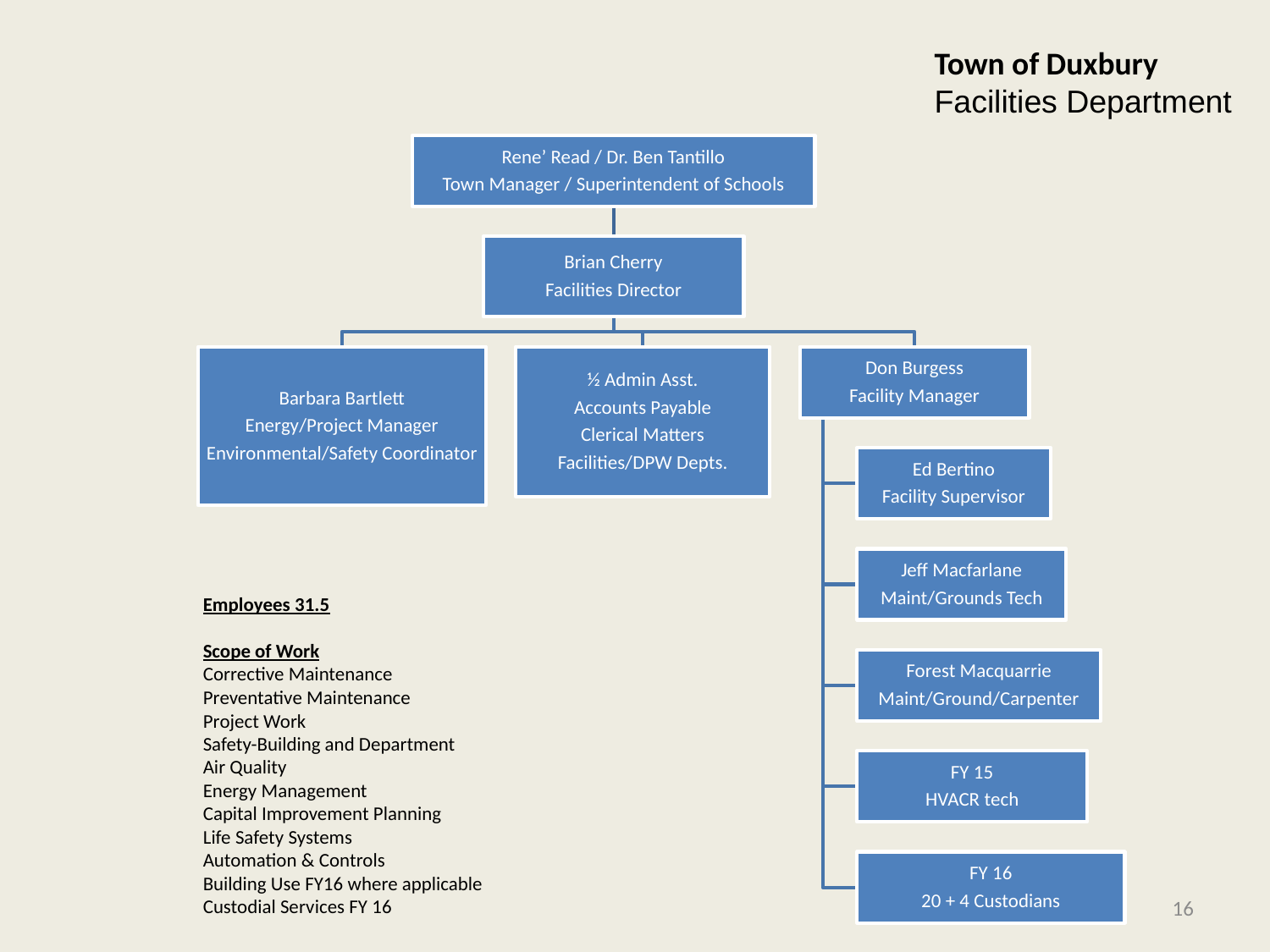

Town of Duxbury
Facilities Department
Rene’ Read / Dr. Ben Tantillo
Town Manager / Superintendent of Schools
Brian Cherry
Facilities Director
Barbara Bartlett
Energy/Project Manager
Environmental/Safety Coordinator
½ Admin Asst.
Accounts Payable
Clerical Matters
Facilities/DPW Depts.
Don Burgess
Facility Manager
Ed Bertino
Facility Supervisor
Jeff Macfarlane
Maint/Grounds Tech
Forest Macquarrie
Maint/Ground/Carpenter
FY 15
HVACR tech
FY 16
20 + 4 Custodians

Employees 31.5

Scope of Work
Corrective Maintenance
Preventative Maintenance
Project Work
Safety-Building and Department
Air Quality
Energy Management
Capital Improvement Planning
Life Safety Systems
Automation & Controls
Building Use FY16 where applicable
Custodial Services FY 16
16